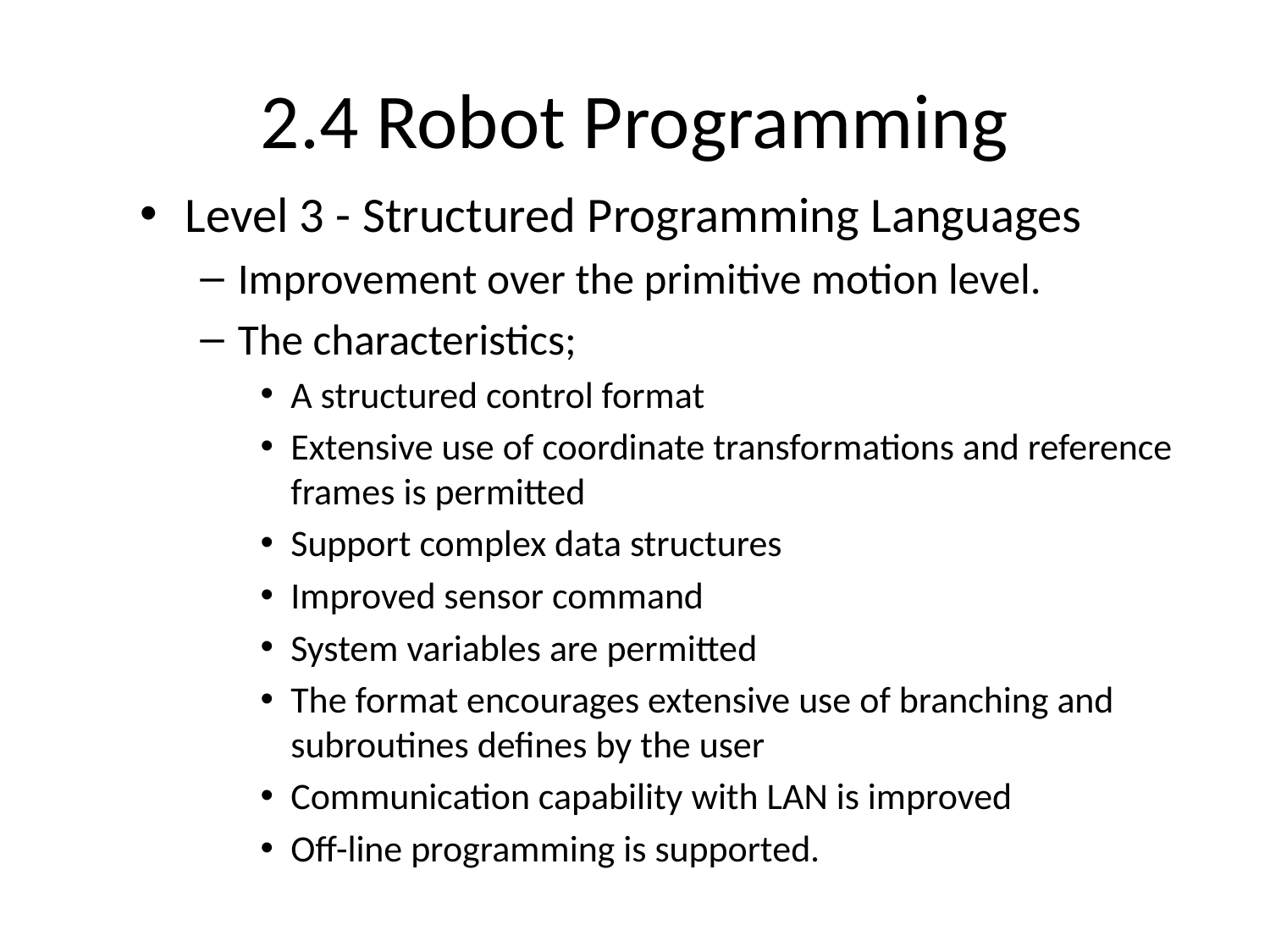

# 2.4 Robot Programming
Level 3 - Structured Programming Languages
Improvement over the primitive motion level.
The characteristics;
A structured control format
Extensive use of coordinate transformations and reference frames is permitted
Support complex data structures
Improved sensor command
System variables are permitted
The format encourages extensive use of branching and subroutines defines by the user
Communication capability with LAN is improved
Off-line programming is supported.